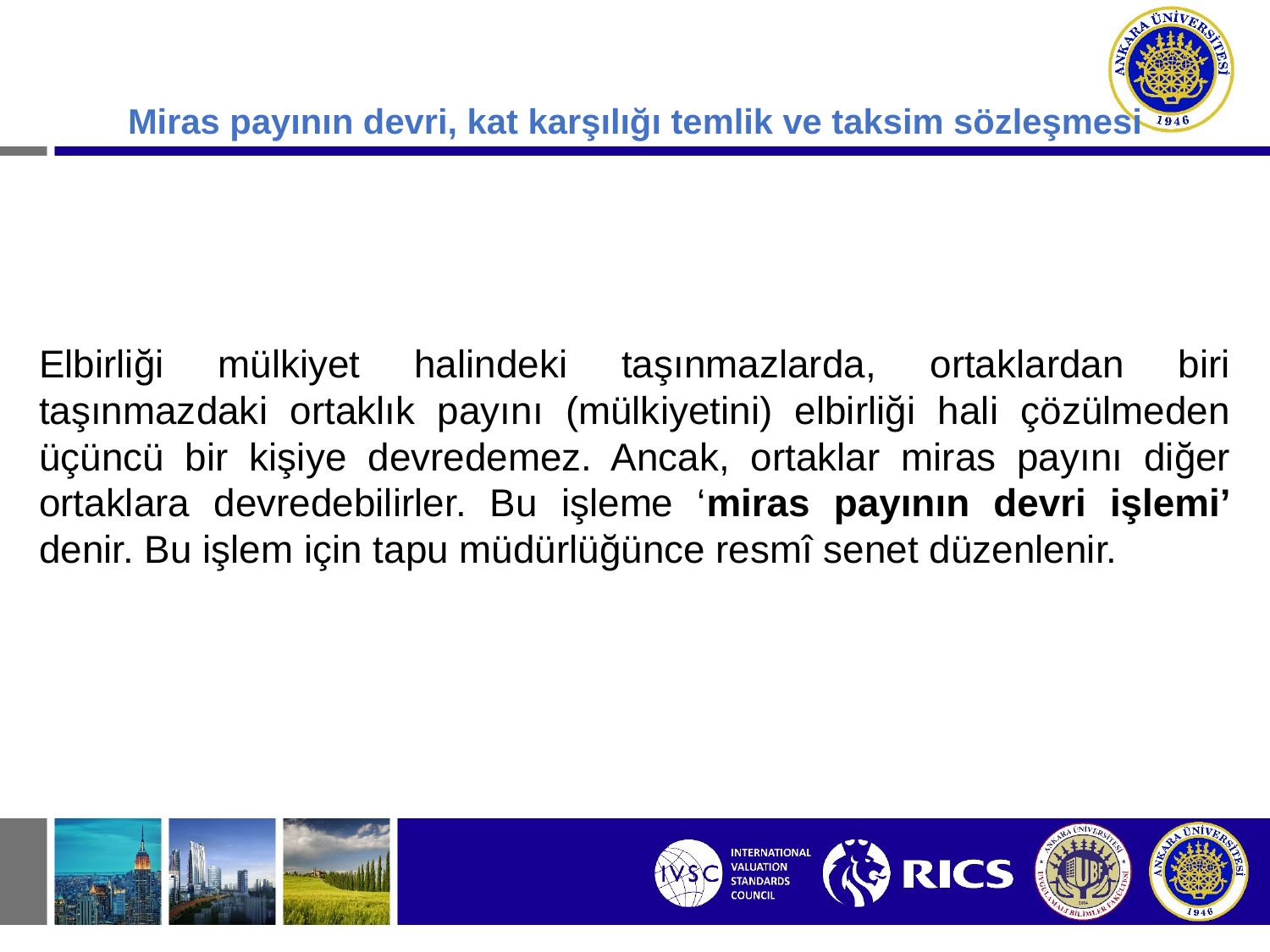

Miras payının devri, kat karşılığı temlik ve taksim sözleşmesi

Elbirliği mülkiyet halindeki taşınmazlarda, ortaklardan biri taşınmazdaki ortaklık payını (mülkiyetini) elbirliği hali çözülmeden üçüncü bir kişiye devredemez. Ancak, ortaklar miras payını diğer ortaklara devredebilirler. Bu işleme ‘miras payının devri işlemi’ denir. Bu işlem için tapu müdürlüğünce resmî senet düzenlenir.